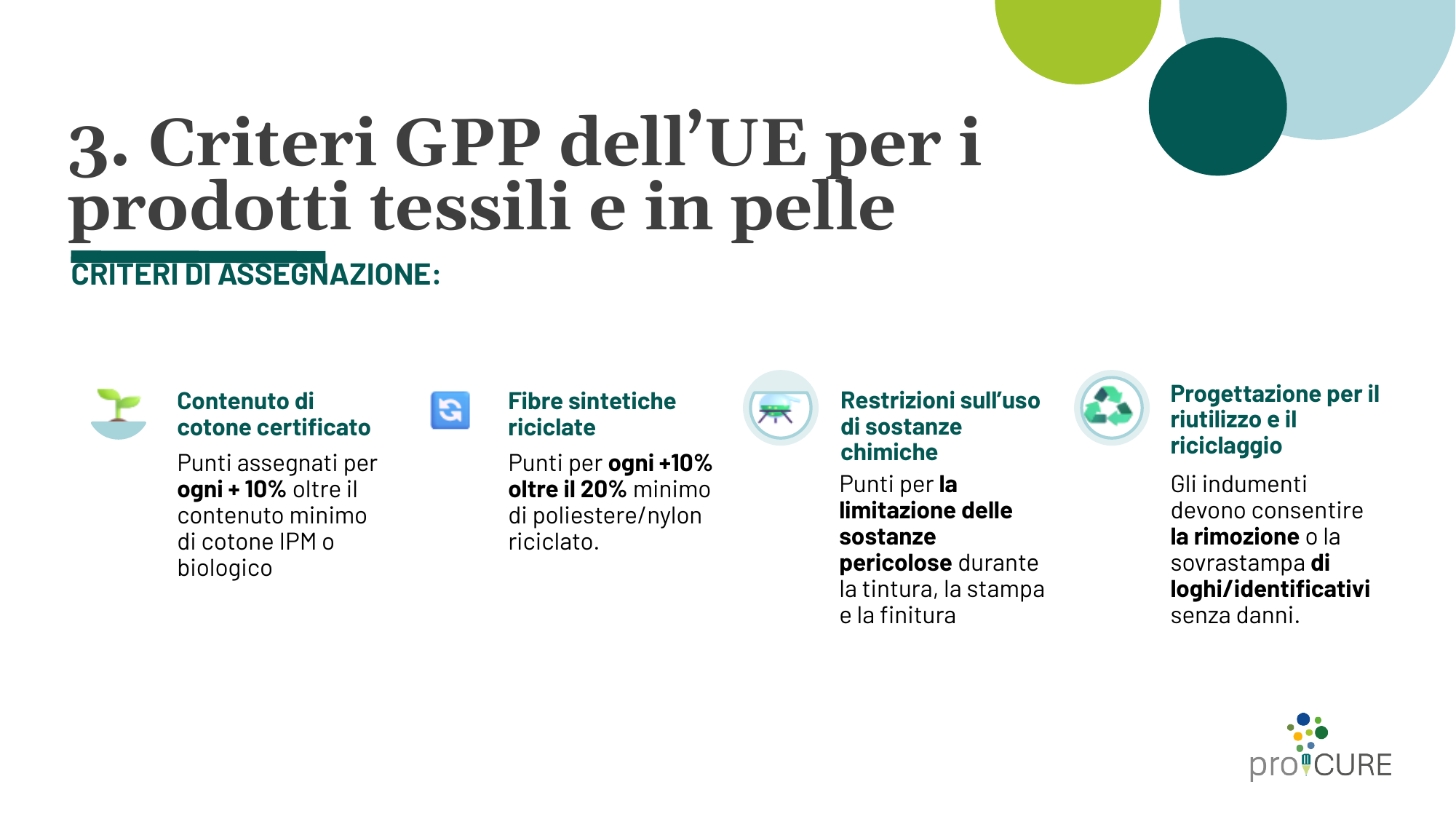

# 3. Criteri GPP dell’UE per i prodotti tessili e in pelle
CRITERI DI ASSEGNAZIONE:

Contenuto di cotone certificato

Fibre sintetiche riciclate

Progettazione per il riutilizzo e il riciclaggio

Restrizioni sull’uso di sostanze chimiche

Punti assegnati per ogni + 10% oltre il contenuto minimo di cotone IPM o biologico

Punti per ogni +10% oltre il 20% minimo di poliestere/nylon riciclato.

Punti per la limitazione delle sostanze pericolose durante la tintura, la stampa e la finitura

Gli indumenti devono consentire la rimozione o la sovrastampa di loghi/identificativi senza danni.